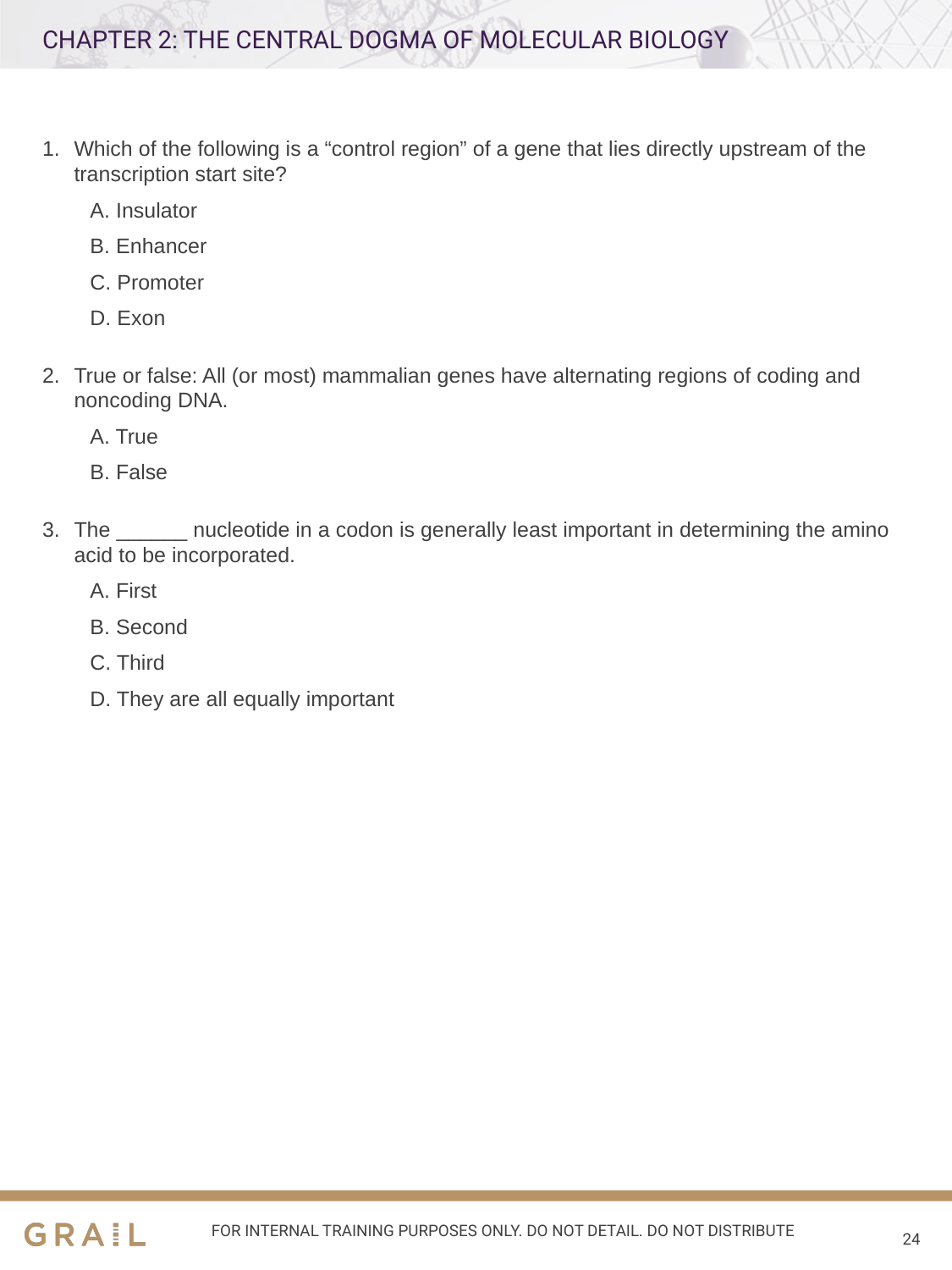

# CHAPTER 2: THE CENTRAL DOGMA OF MOLECULAR BIOLOGY

Which of the following is a “control region” of a gene that lies directly upstream of the transcription start site?
A. Insulator
B. Enhancer
C. Promoter
D. Exon
True or false: All (or most) mammalian genes have alternating regions of coding and noncoding DNA.
A. True
B. False
The ______ nucleotide in a codon is generally least important in determining the amino acid to be incorporated.
A. First
B. Second
C. Third
D. They are all equally important
FOR INTERNAL TRAINING PURPOSES ONLY. DO NOT DETAIL. DO NOT DISTRIBUTE
24